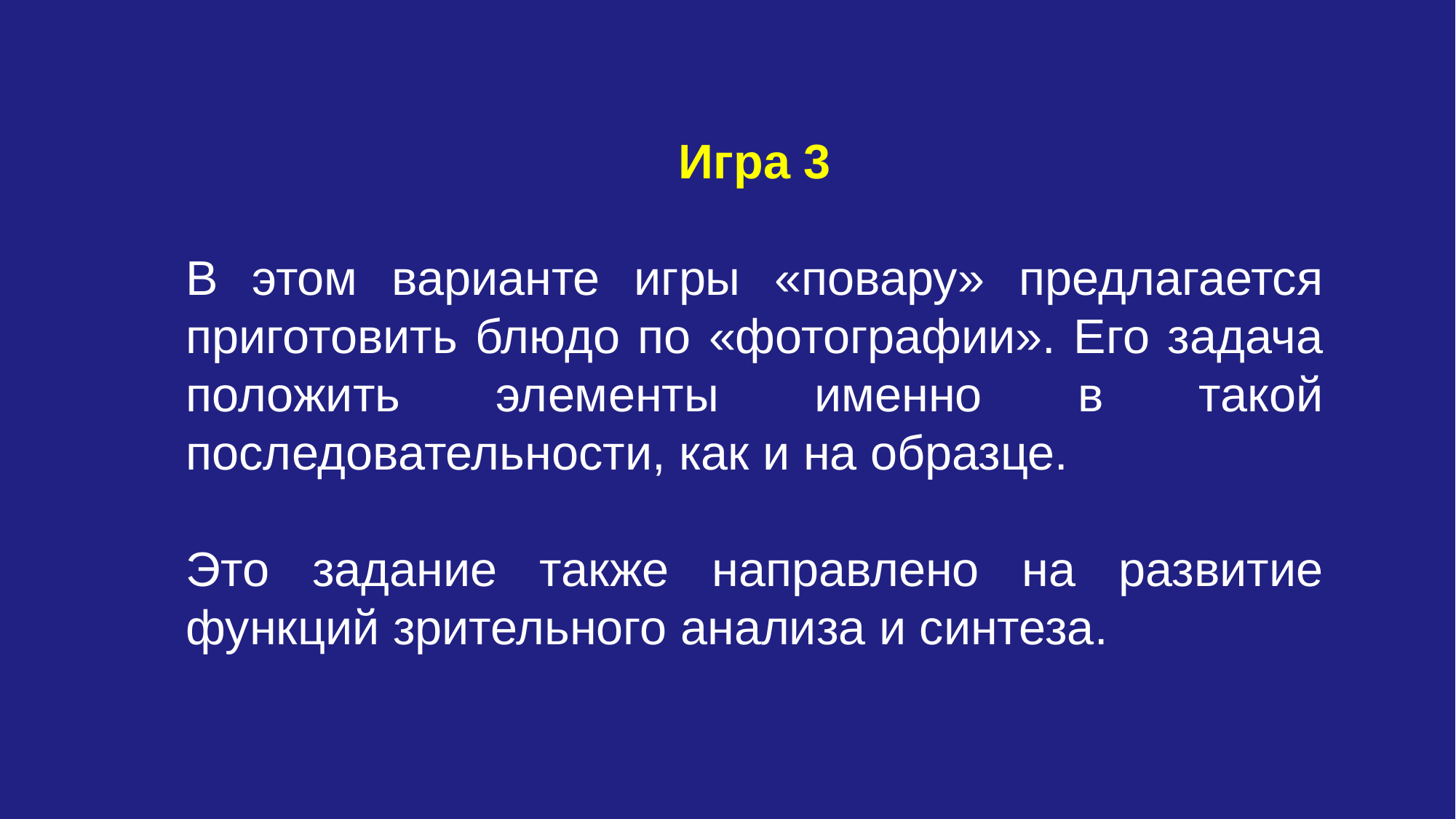

Игра 3

В этом варианте игры «повару» предлагается приготовить блюдо по «фотографии». Его задача положить элементы именно в такой последовательности, как и на образце.

Это задание также направлено на развитие функций зрительного анализа и синтеза.